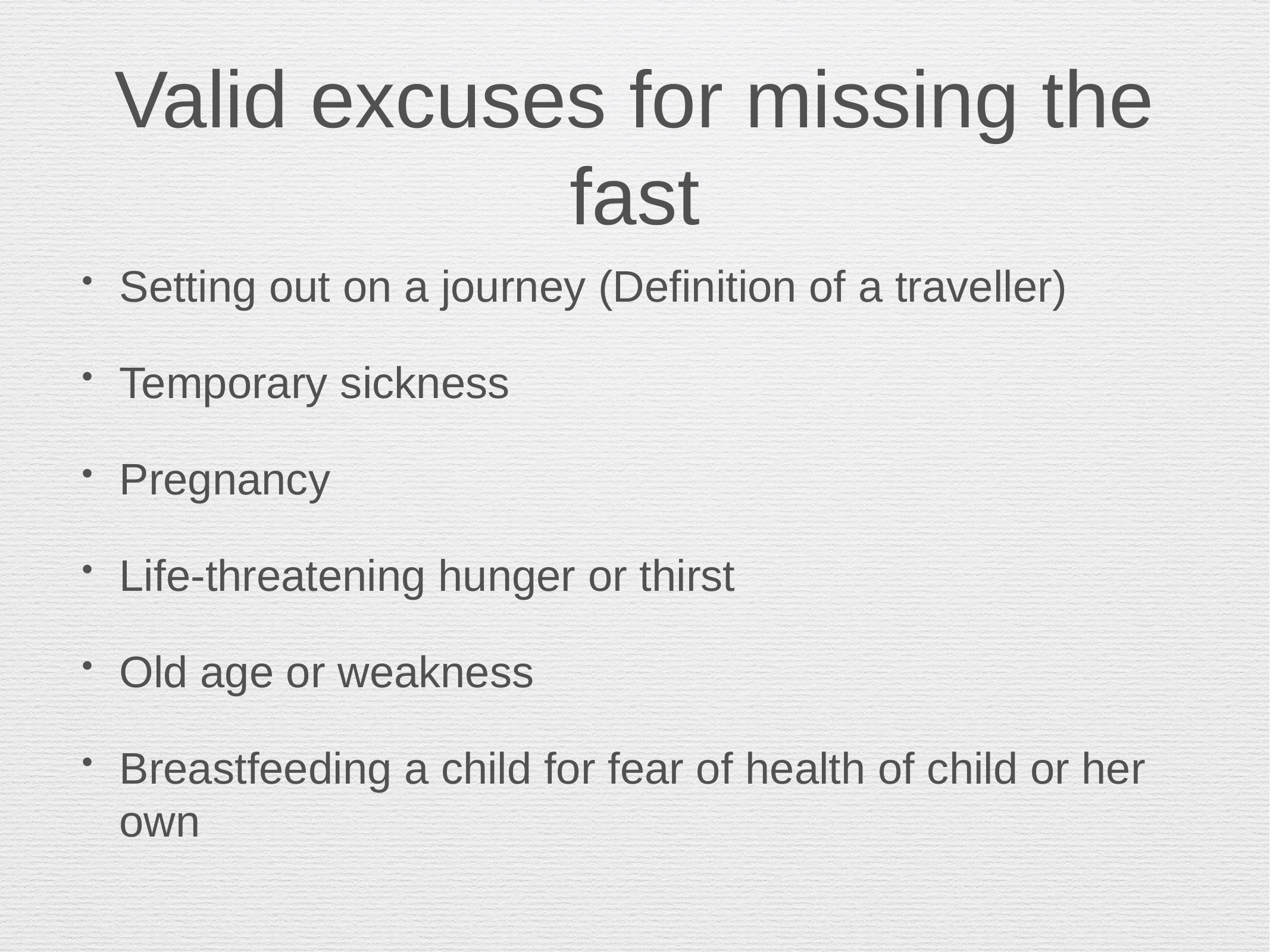

# Valid excuses for missing the fast
Setting out on a journey (Definition of a traveller)
Temporary sickness
Pregnancy
Life-threatening hunger or thirst
Old age or weakness
Breastfeeding a child for fear of health of child or her own